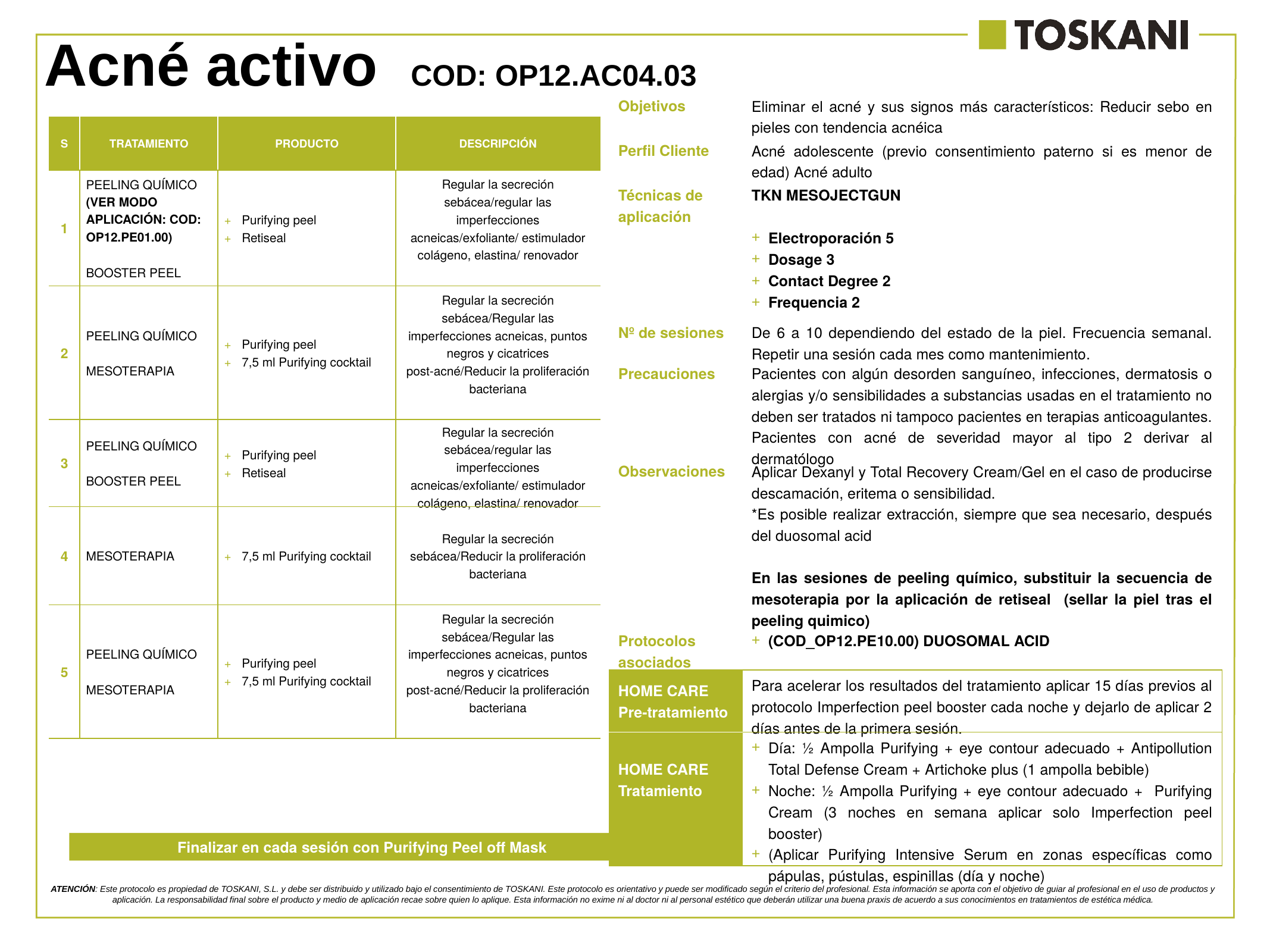

Acné activo  COD: OP12.AC04.03
| Objetivos | Eliminar el acné y sus signos más característicos: Reducir sebo en pieles con tendencia acnéica |  |
| --- | --- | --- |
| Perfil Cliente | Acné adolescente (previo consentimiento paterno si es menor de edad) Acné adulto |  |
| Técnicas de aplicación | TKN MESOJECTGUN Electroporación 5 Dosage 3 Contact Degree 2 Frequencia 2 |  |
| Nº de sesiones | De 6 a 10 dependiendo del estado de la piel. Frecuencia semanal. Repetir una sesión cada mes como mantenimiento. |  |
| Precauciones | Pacientes con algún desorden sanguíneo, infecciones, dermatosis o alergias y/o sensibilidades a substancias usadas en el tratamiento no deben ser tratados ni tampoco pacientes en terapias anticoagulantes. Pacientes con acné de severidad mayor al tipo 2 derivar al dermatólogo |  |
| Observaciones | Aplicar Dexanyl y Total Recovery Cream/Gel en el caso de producirse descamación, eritema o sensibilidad. \*Es posible realizar extracción, siempre que sea necesario, después del duosomal acid En las sesiones de peeling químico, substituir la secuencia de mesoterapia por la aplicación de retiseal (sellar la piel tras el peeling quimico) |  |
| Protocolos asociados | (COD\_OP12.PE10.00) DUOSOMAL ACID |  |
| HOME CARE Pre-tratamiento | Para acelerar los resultados del tratamiento aplicar 15 días previos al protocolo Imperfection peel booster cada noche y dejarlo de aplicar 2 días antes de la primera sesión. |  |
| HOME CARE Tratamiento | Día: ½ Ampolla Purifying + eye contour adecuado + Antipollution Total Defense Cream + Artichoke plus (1 ampolla bebible) Noche: ½ Ampolla Purifying + eye contour adecuado + Purifying Cream (3 noches en semana aplicar solo Imperfection peel booster) (Aplicar Purifying Intensive Serum en zonas específicas como pápulas, pústulas, espinillas (día y noche) |  |
| S | TRATAMIENTO | PRODUCTO | DESCRIPCIÓN |
| --- | --- | --- | --- |
| 1 | PEELING QUÍMICO (VER MODO APLICACIÓN: COD: OP12.PE01.00) BOOSTER PEEL | Purifying peel Retiseal | Regular la secreción sebácea/regular las imperfecciones acneicas/exfoliante/ estimulador colágeno, elastina/ renovador |
| 2 | PEELING QUÍMICO MESOTERAPIA | Purifying peel 7,5 ml Purifying cocktail | Regular la secreción sebácea/Regular las imperfecciones acneicas, puntos negros y cicatrices post-acné/Reducir la proliferación bacteriana |
| 3 | PEELING QUÍMICO BOOSTER PEEL | Purifying peel Retiseal | Regular la secreción sebácea/regular las imperfecciones acneicas/exfoliante/ estimulador colágeno, elastina/ renovador |
| 4 | MESOTERAPIA | 7,5 ml Purifying cocktail | Regular la secreción sebácea/Reducir la proliferación bacteriana |
| 5 | PEELING QUÍMICO MESOTERAPIA | Purifying peel 7,5 ml Purifying cocktail | Regular la secreción sebácea/Regular las imperfecciones acneicas, puntos negros y cicatrices post-acné/Reducir la proliferación bacteriana |
Finalizar en cada sesión con Purifying Peel off Mask
ATENCIÓN: Este protocolo es propiedad de TOSKANI, S.L. y debe ser distribuido y utilizado bajo el consentimiento de TOSKANI. Este protocolo es orientativo y puede ser modificado según el criterio del profesional. Esta información se aporta con el objetivo de guiar al profesional en el uso de productos y aplicación. La responsabilidad final sobre el producto y medio de aplicación recae sobre quien lo aplique. Esta información no exime ni al doctor ni al personal estético que deberán utilizar una buena praxis de acuerdo a sus conocimientos en tratamientos de estética médica.